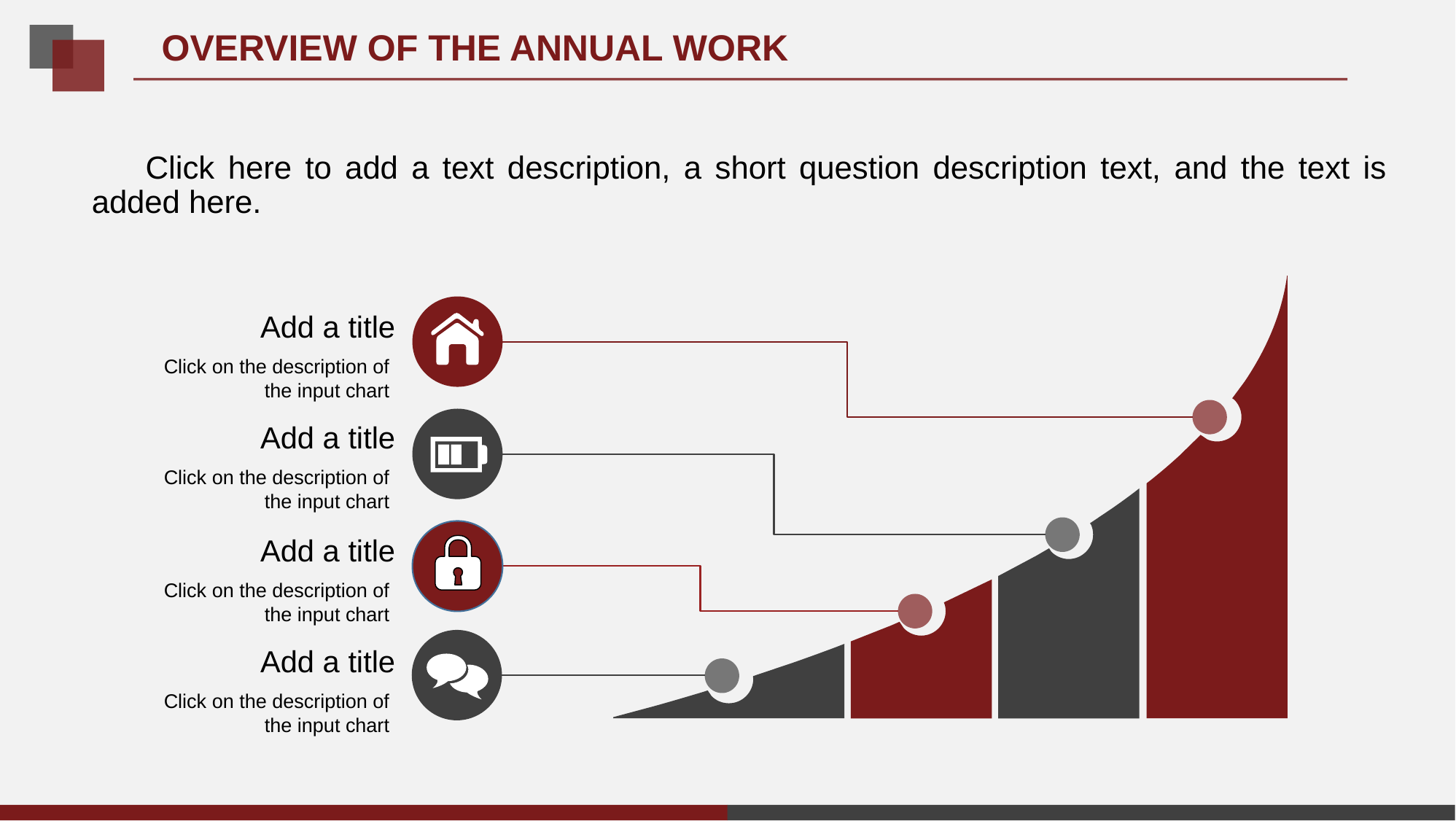

OVERVIEW OF THE ANNUAL WORK
    Click here to add a text description, a short question description text, and the text is added here.

Add a title
Click on the description of the input chart

Add a title
Click on the description of the input chart

Add a title
Click on the description of the input chart

Add a title
Click on the description of the input chart